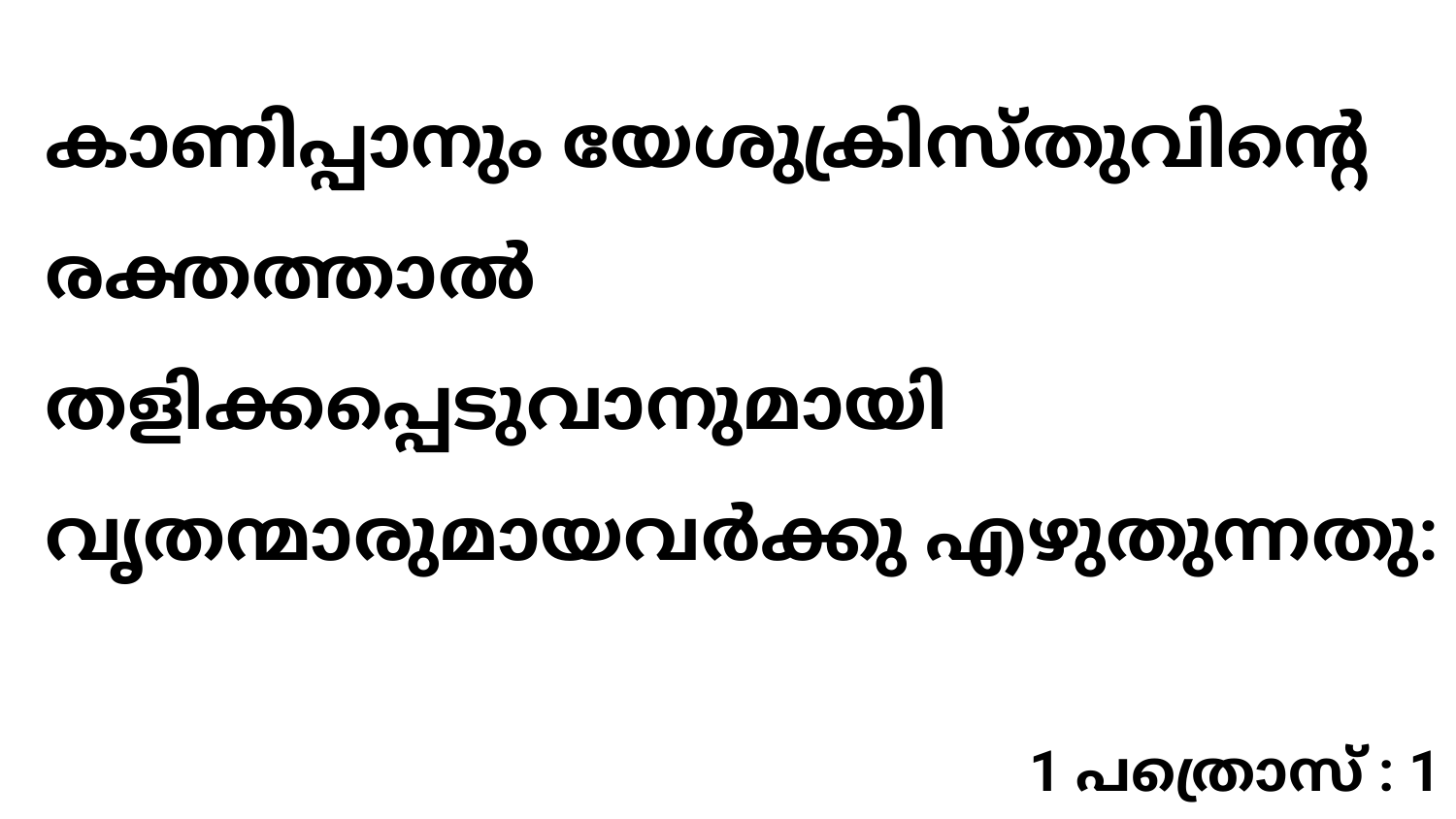

കാണിപ്പാനും യേശുക്രിസ്തുവിന്റെ രക്തത്താൽ തളിക്കപ്പെടുവാനുമായി വൃതന്മാരുമായവർക്കു എഴുതുന്നതു:
1 പത്രൊസ് : 1